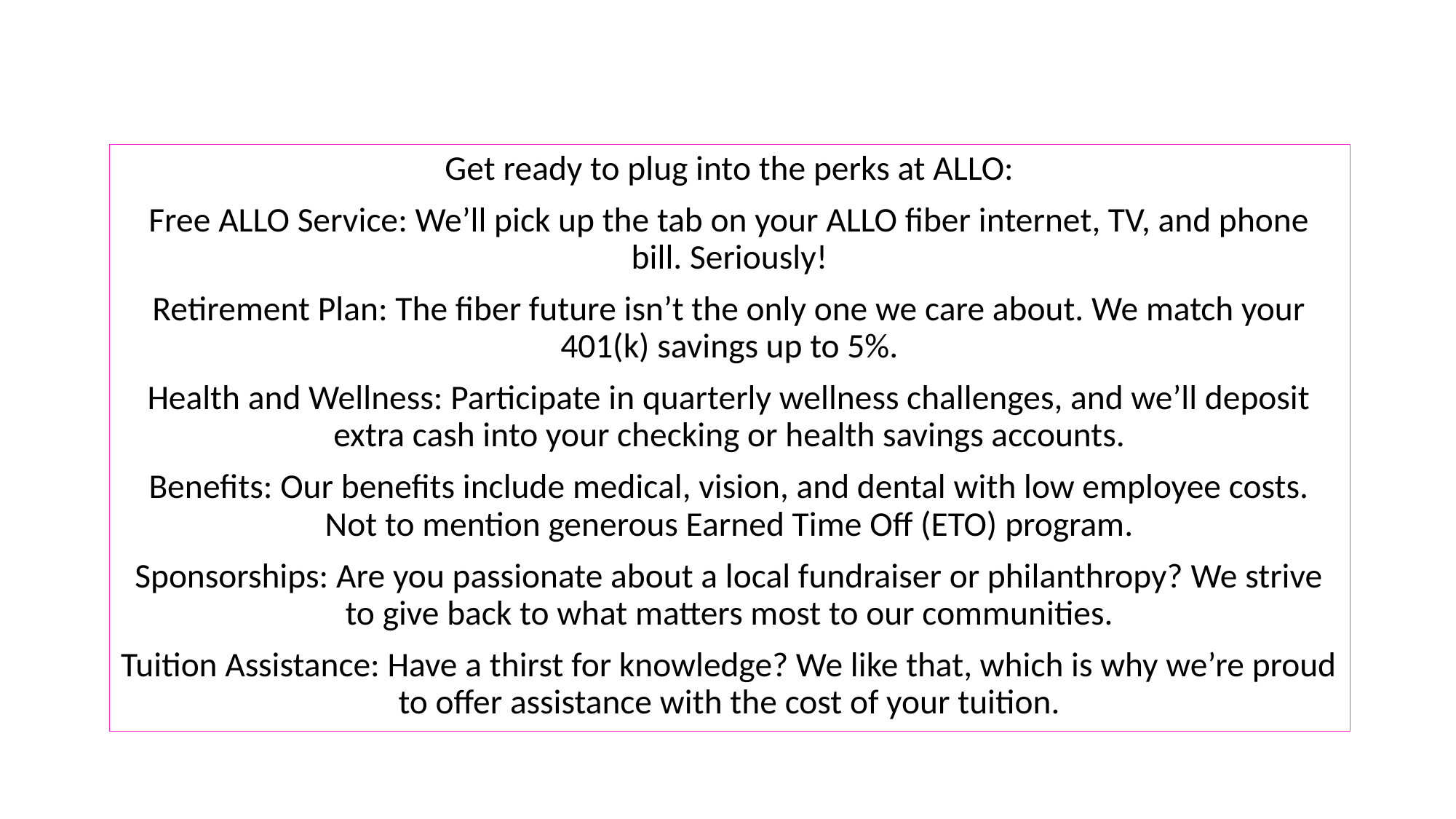

#
Get ready to plug into the perks at ALLO:
Free ALLO Service: We’ll pick up the tab on your ALLO fiber internet, TV, and phone bill. Seriously!
Retirement Plan: The fiber future isn’t the only one we care about. We match your 401(k) savings up to 5%.
Health and Wellness: Participate in quarterly wellness challenges, and we’ll deposit extra cash into your checking or health savings accounts.
Benefits: Our benefits include medical, vision, and dental with low employee costs. Not to mention generous Earned Time Off (ETO) program.
Sponsorships: Are you passionate about a local fundraiser or philanthropy? We strive to give back to what matters most to our communities.
Tuition Assistance: Have a thirst for knowledge? We like that, which is why we’re proud to offer assistance with the cost of your tuition.